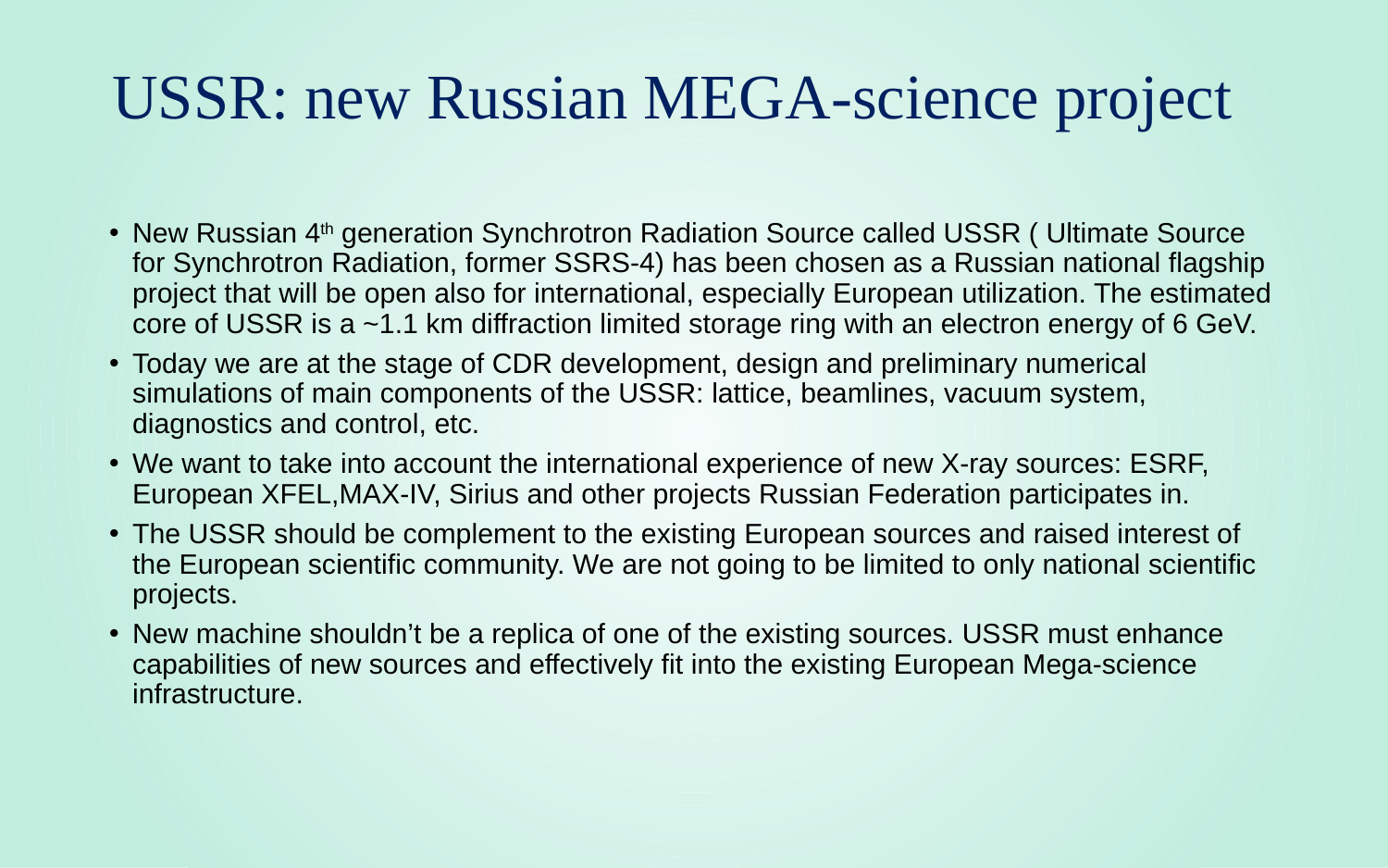

# USSR: new Russian MEGA-science project

New Russian 4th generation Synchrotron Radiation Source called USSR ( Ultimate Source for Synchrotron Radiation, former SSRS-4) has been chosen as a Russian national flagship project that will be open also for international, especially European utilization. The estimated core of USSR is a ~1.1 km diffraction limited storage ring with an electron energy of 6 GeV.
Today we are at the stage of CDR development, design and preliminary numerical simulations of main components of the USSR: lattice, beamlines, vacuum system, diagnostics and control, etc.
We want to take into account the international experience of new X-ray sources: ESRF, European XFEL,MAX-IV, Sirius and other projects Russian Federation participates in.
The USSR should be complement to the existing European sources and raised interest of the European scientific community. We are not going to be limited to only national scientific projects.
New machine shouldn’t be a replica of one of the existing sources. USSR must enhance capabilities of new sources and effectively fit into the existing European Mega-science infrastructure.